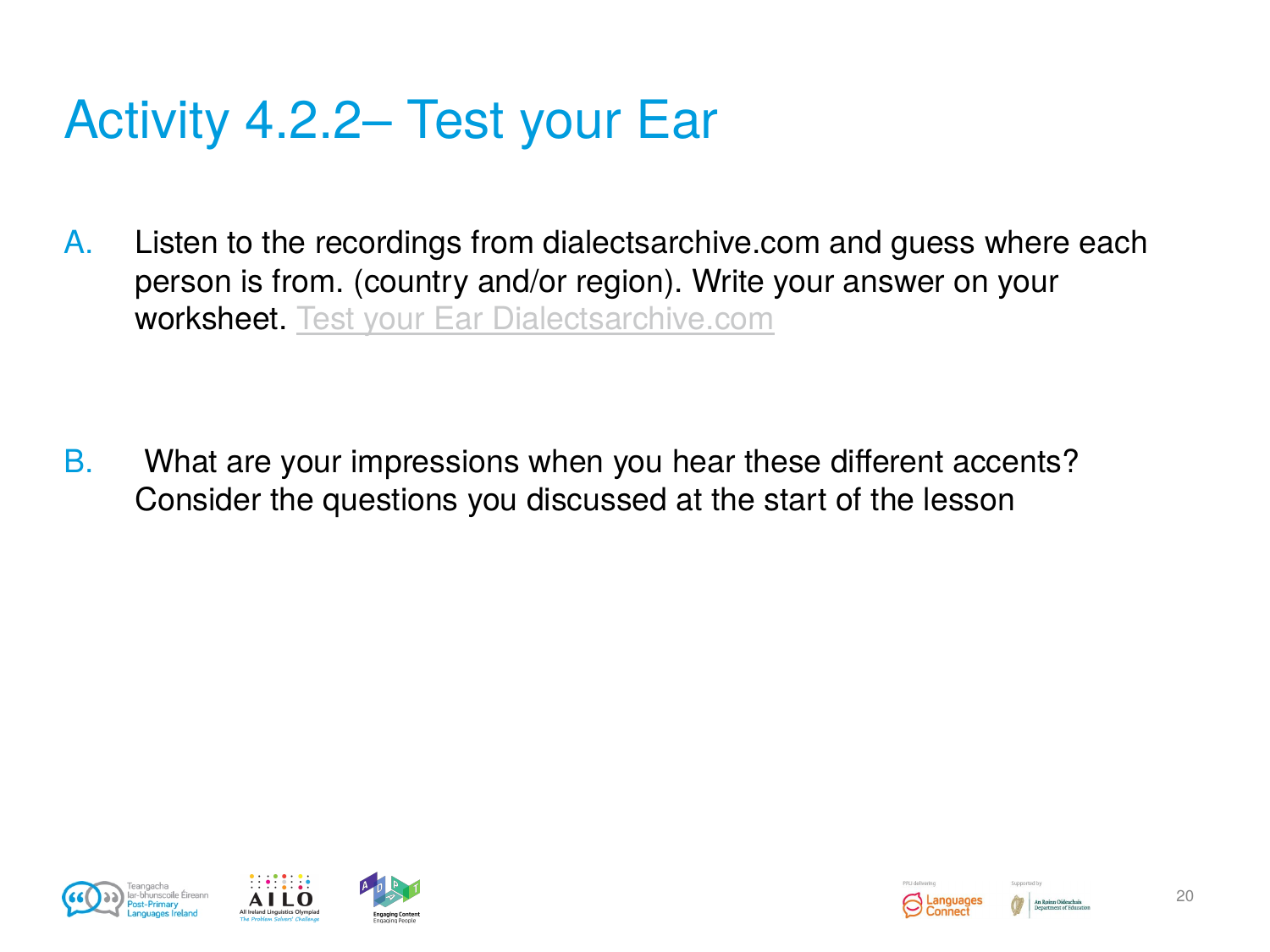

# Activity 4.2.2– Test your Ear
Listen to the recordings from dialectsarchive.com and guess where each person is from. (country and/or region). Write your answer on your worksheet. Test your Ear Dialectsarchive.com

 What are your impressions when you hear these different accents? Consider the questions you discussed at the start of the lesson
20